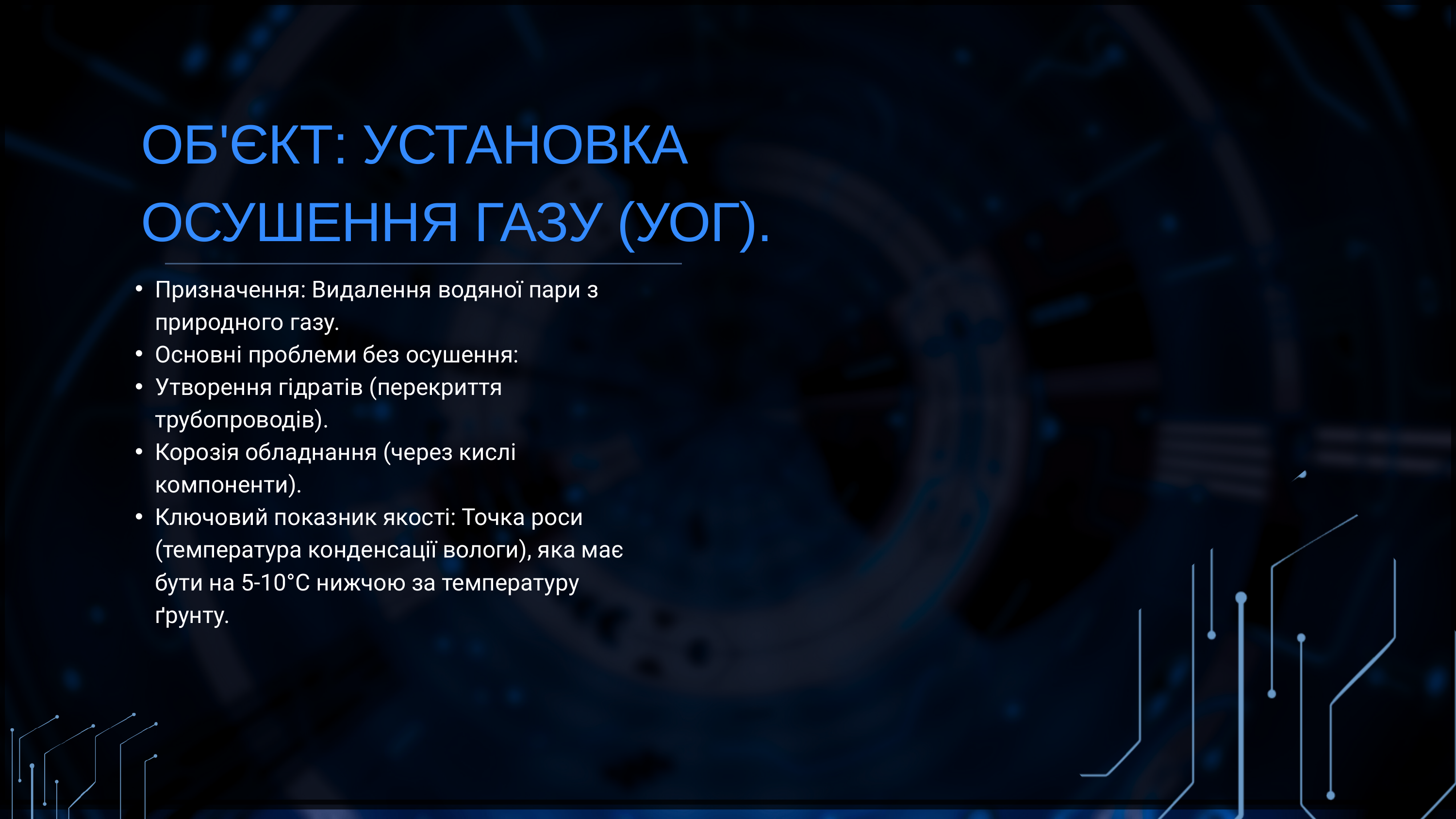

ОБ'ЄКТ: УСТАНОВКА ОСУШЕННЯ ГАЗУ (УОГ).

Призначення: Видалення водяної пари з природного газу.
Основні проблеми без осушення:
Утворення гідратів (перекриття трубопроводів).
Корозія обладнання (через кислі компоненти).
Ключовий показник якості: Точка роси (температура конденсації вологи), яка має бути на 5-10°C нижчою за температуру ґрунту.